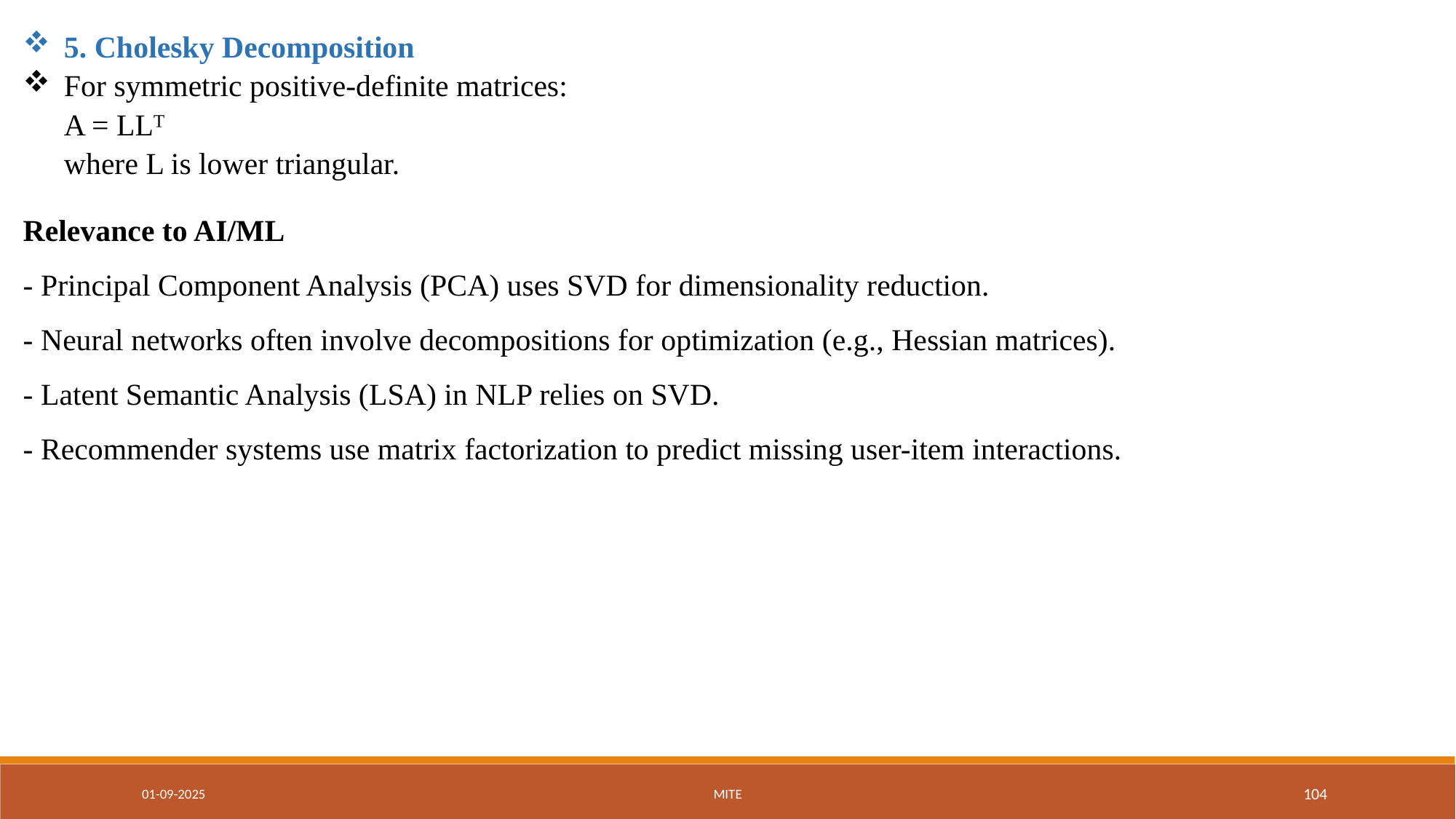

5. Cholesky Decomposition
For symmetric positive-definite matrices:
A = LLᵀ
where L is lower triangular.
Relevance to AI/ML
- Principal Component Analysis (PCA) uses SVD for dimensionality reduction.
- Neural networks often involve decompositions for optimization (e.g., Hessian matrices).
- Latent Semantic Analysis (LSA) in NLP relies on SVD.
- Recommender systems use matrix factorization to predict missing user-item interactions.

01-09-2025
MITE
104